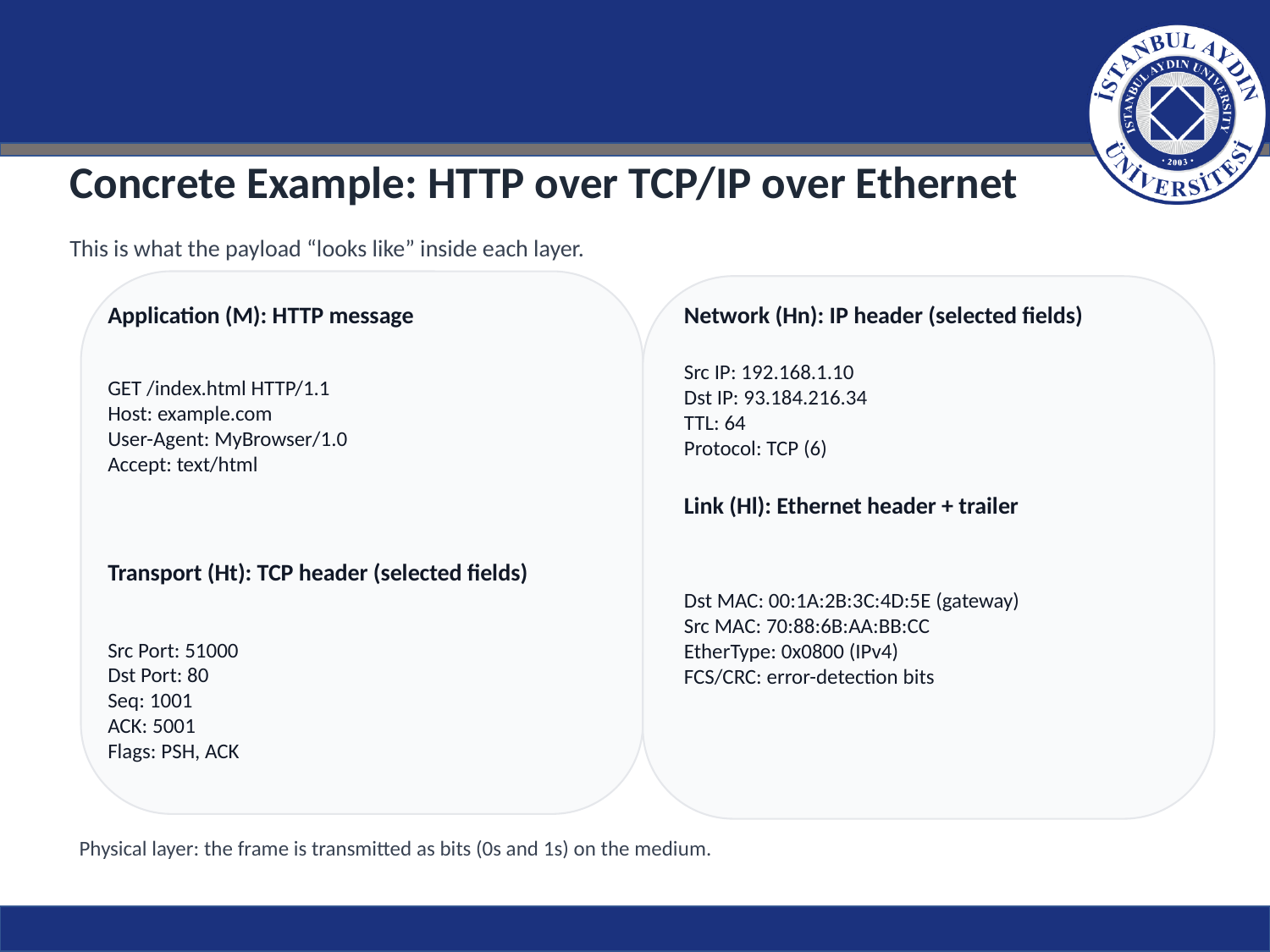

Concrete Example: HTTP over TCP/IP over Ethernet
This is what the payload “looks like” inside each layer.

Application (M): HTTP message
Network (Hn): IP header (selected fields)
GET /index.html HTTP/1.1
Host: example.com
User-Agent: MyBrowser/1.0
Accept: text/html

Src IP: 192.168.1.10
Dst IP: 93.184.216.34
TTL: 64
Protocol: TCP (6)
Link (Hl): Ethernet header + trailer
Dst MAC: 00:1A:2B:3C:4D:5E (gateway)
Src MAC: 70:88:6B:AA:BB:CC
EtherType: 0x0800 (IPv4)
FCS/CRC: error-detection bits
Transport (Ht): TCP header (selected fields)
Src Port: 51000
Dst Port: 80
Seq: 1001
ACK: 5001
Flags: PSH, ACK
Physical layer: the frame is transmitted as bits (0s and 1s) on the medium.